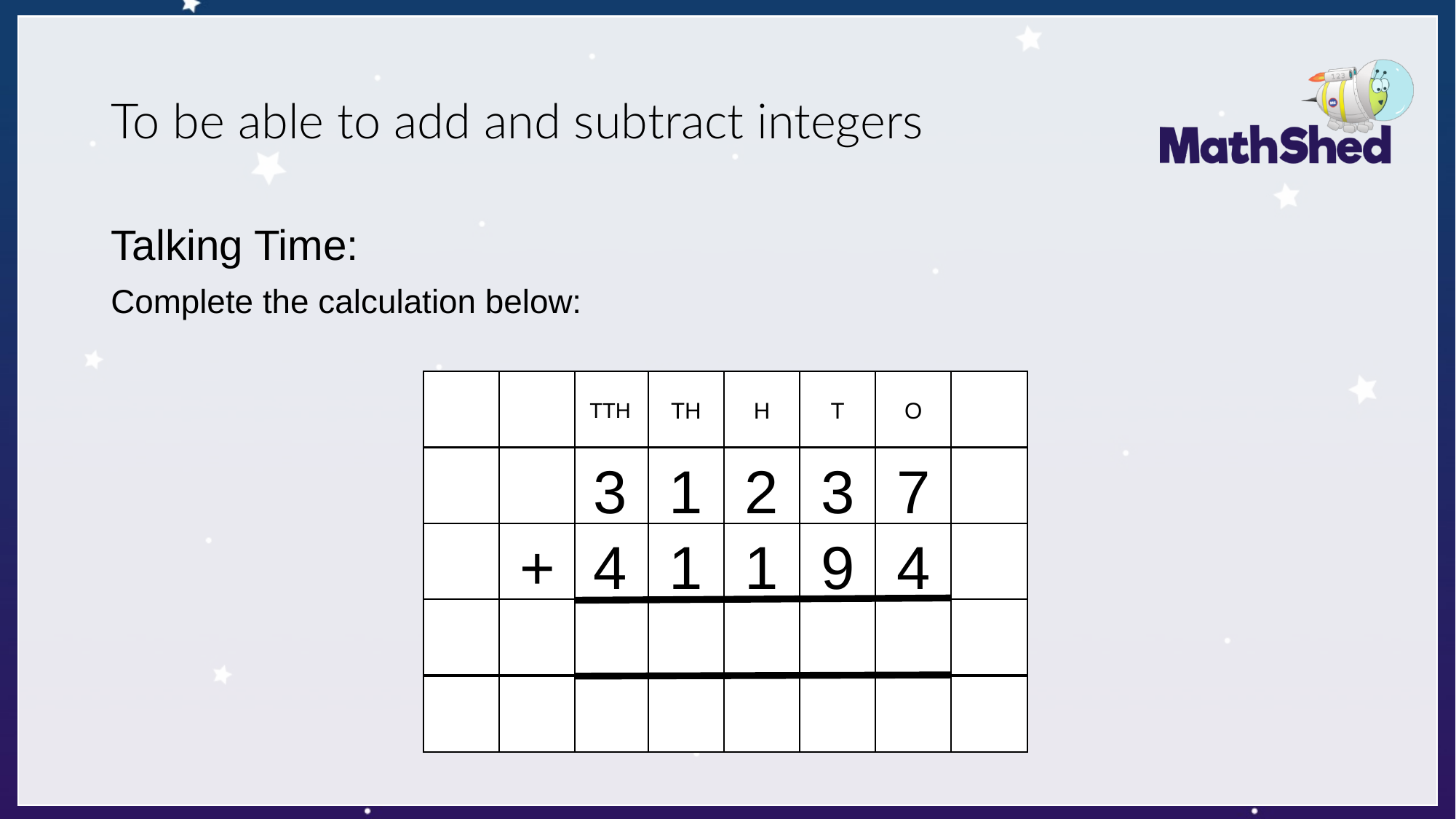

# To be able to add and subtract integers
Talking Time:
Complete the calculation below:

TTH
TH

H
T
O

3
1
2
3
7

+
4
1
1
9
4